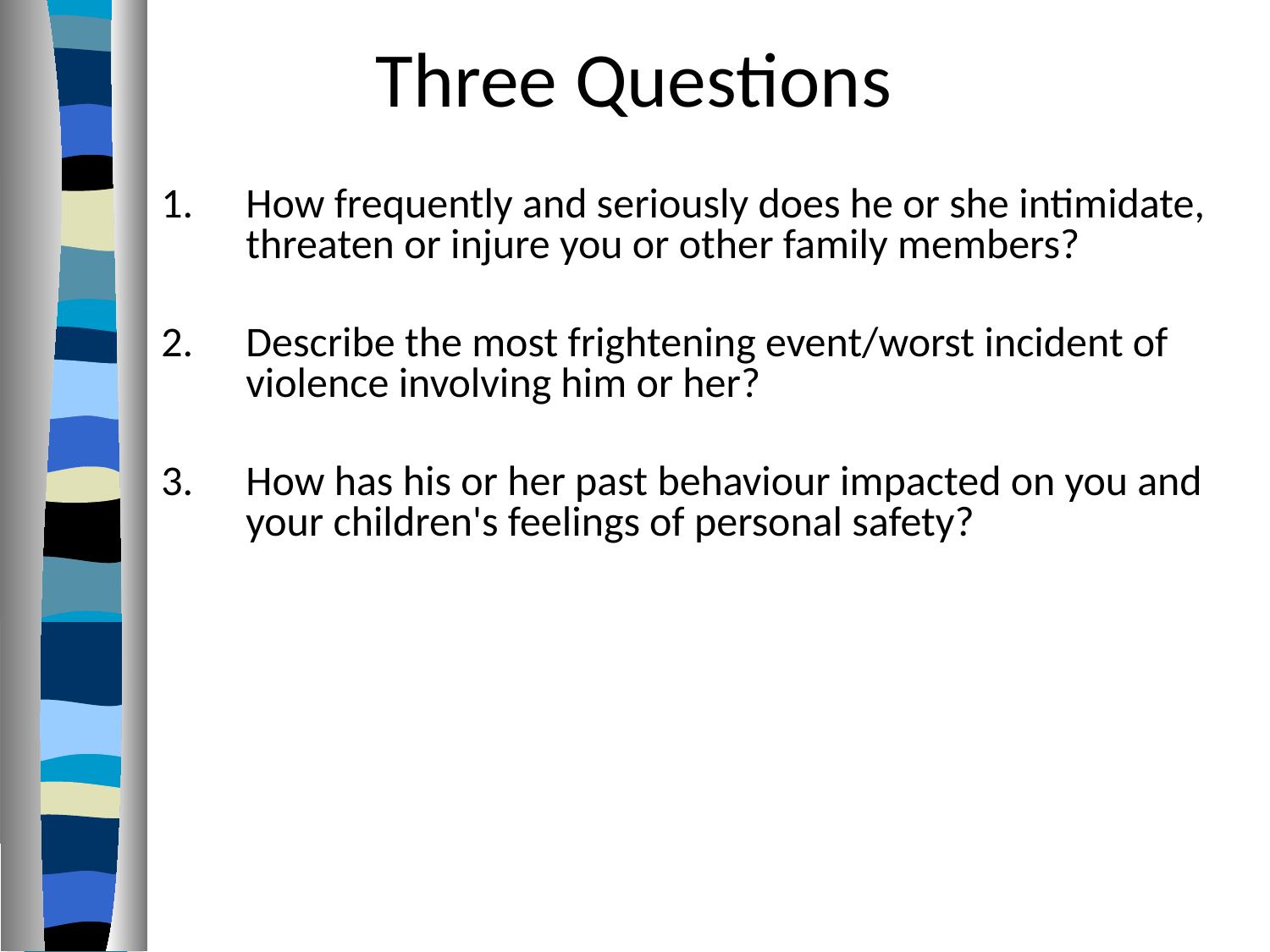

Three Questions
How frequently and seriously does he or she intimidate, threaten or injure you or other family members?

Describe the most frightening event/worst incident of violence involving him or her?

How has his or her past behaviour impacted on you and your children's feelings of personal safety?